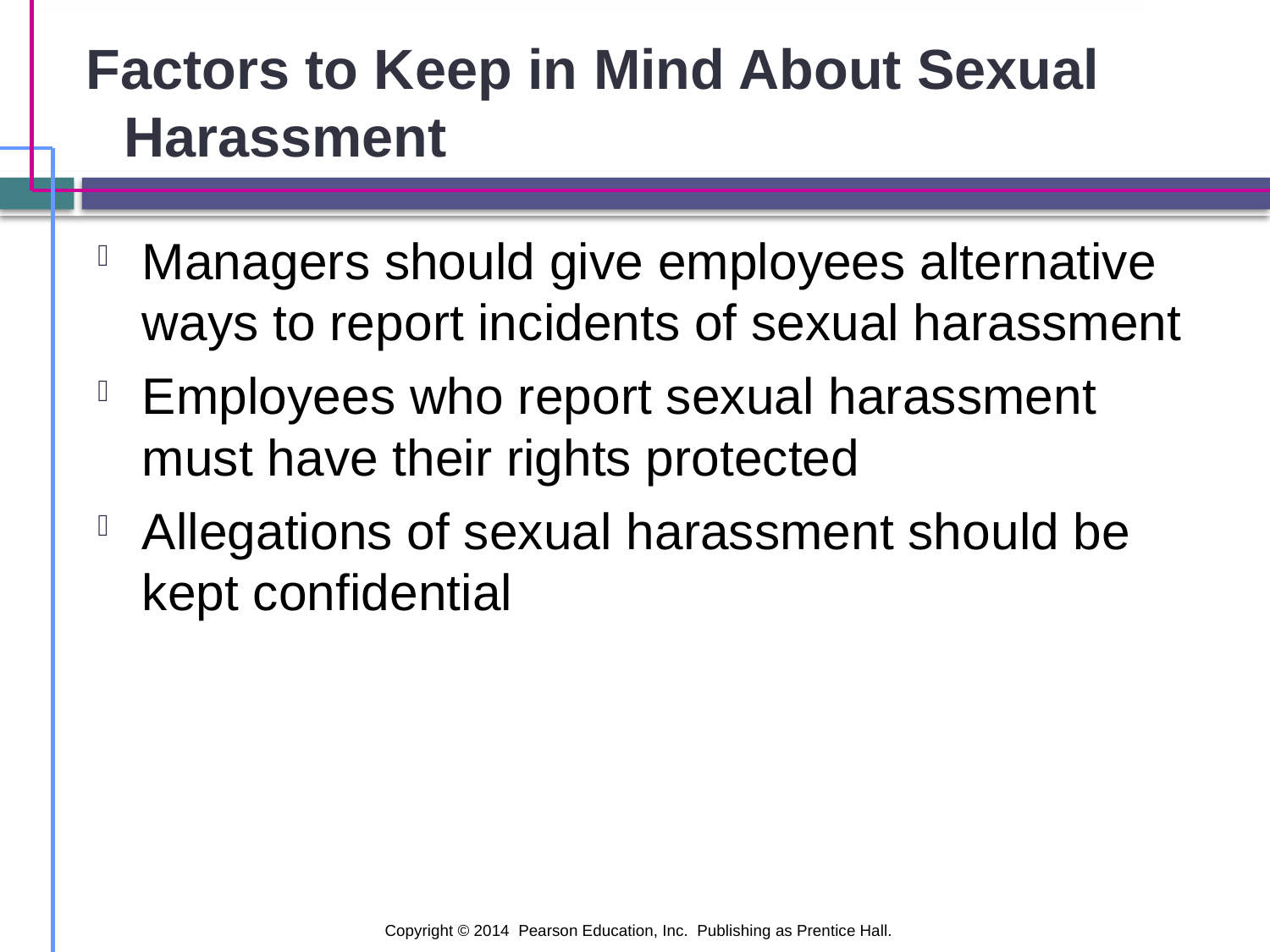

# Factors to Keep in Mind About Sexual Harassment

Managers should give employees alternative ways to report incidents of sexual harassment
Employees who report sexual harassment must have their rights protected
Allegations of sexual harassment should be kept confidential